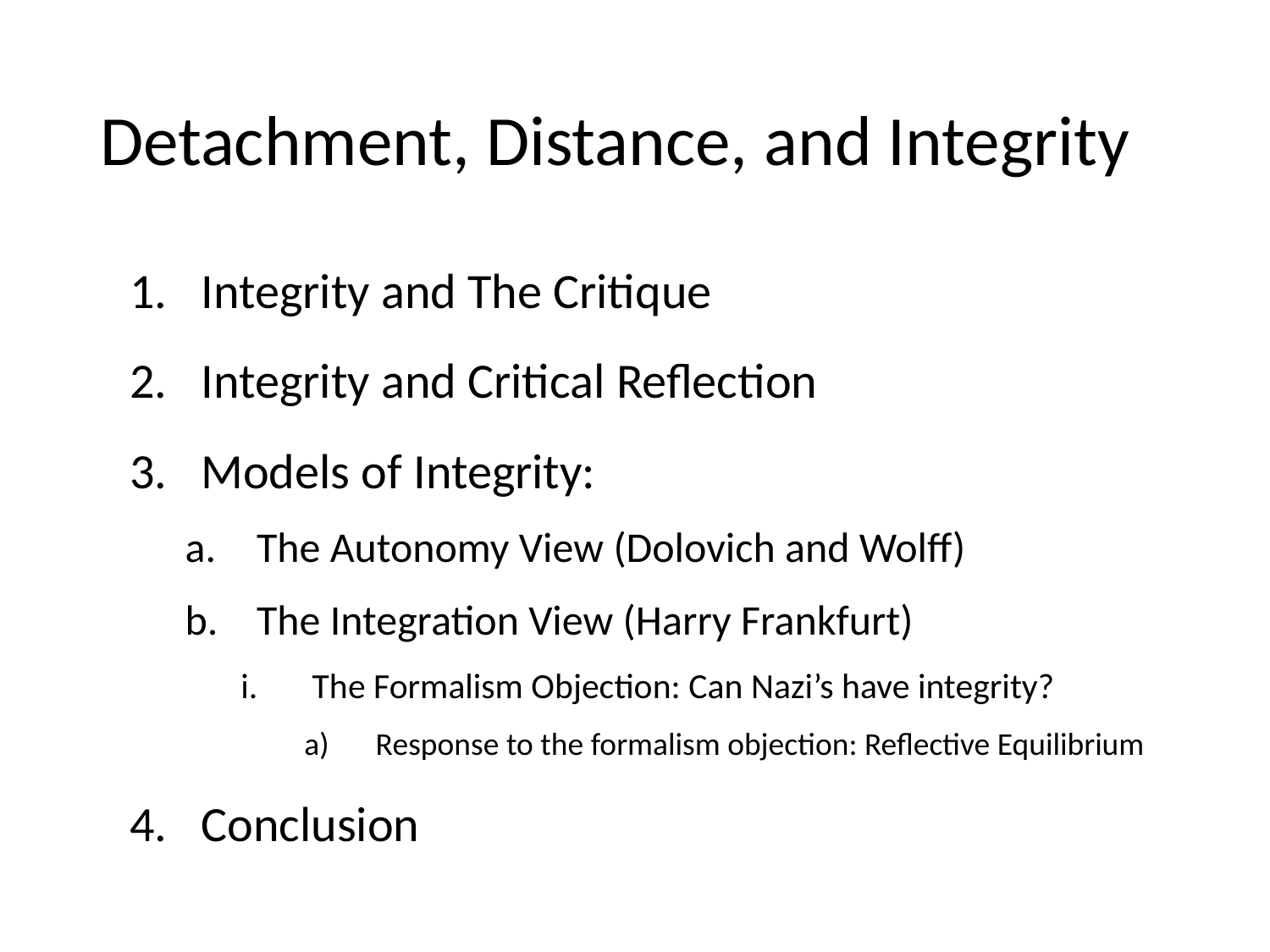

# Detachment, Distance, and Integrity
Integrity and The Critique
Integrity and Critical Reflection
Models of Integrity:
The Autonomy View (Dolovich and Wolff)
The Integration View (Harry Frankfurt)
The Formalism Objection: Can Nazi’s have integrity?
Response to the formalism objection: Reflective Equilibrium
Conclusion